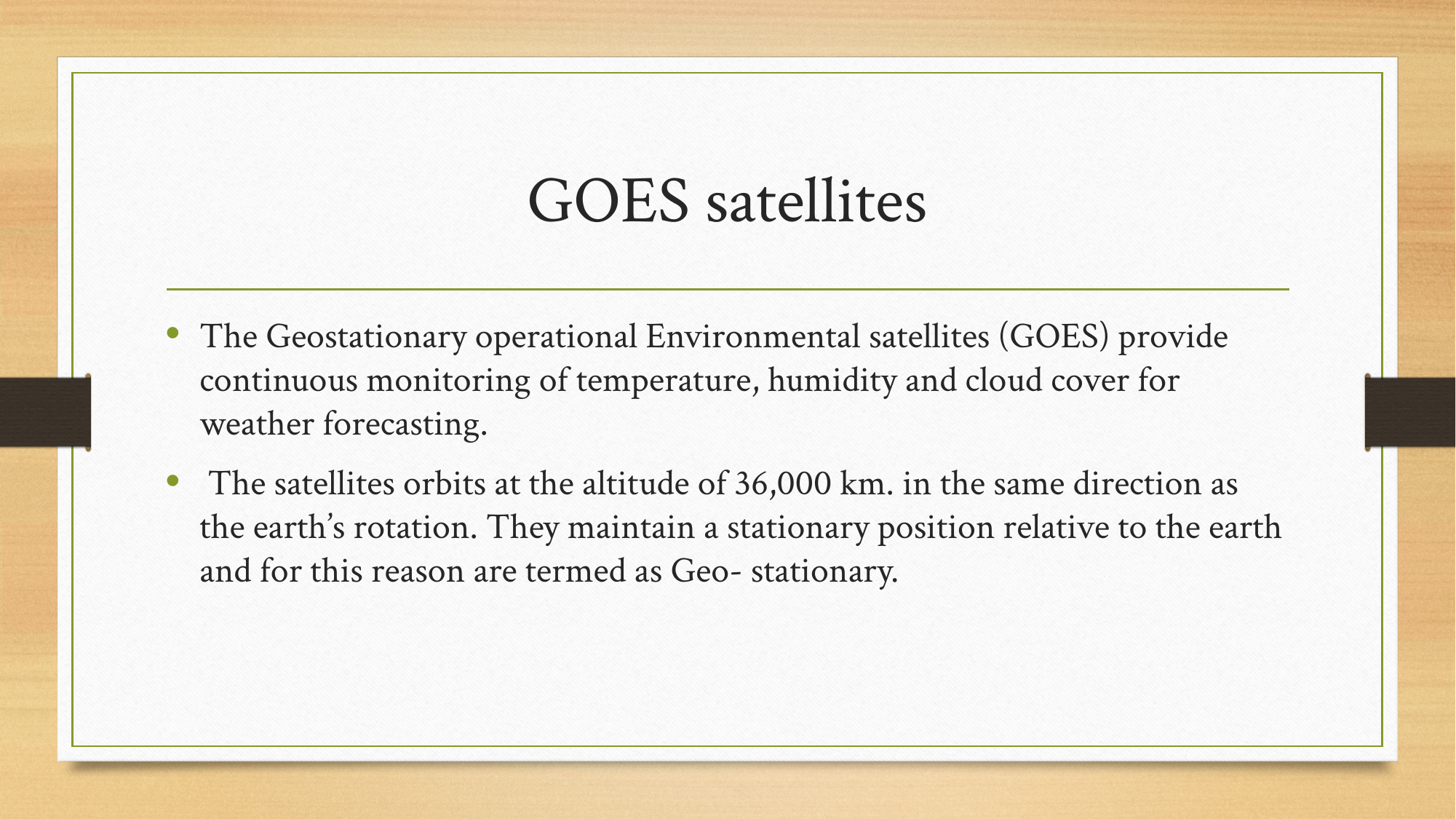

# GOES satellites
The Geostationary operational Environmental satellites (GOES) provide continuous monitoring of temperature, humidity and cloud cover for weather forecasting.
 The satellites orbits at the altitude of 36,000 km. in the same direction as the earth’s rotation. They maintain a stationary position relative to the earth and for this reason are termed as Geo- stationary.